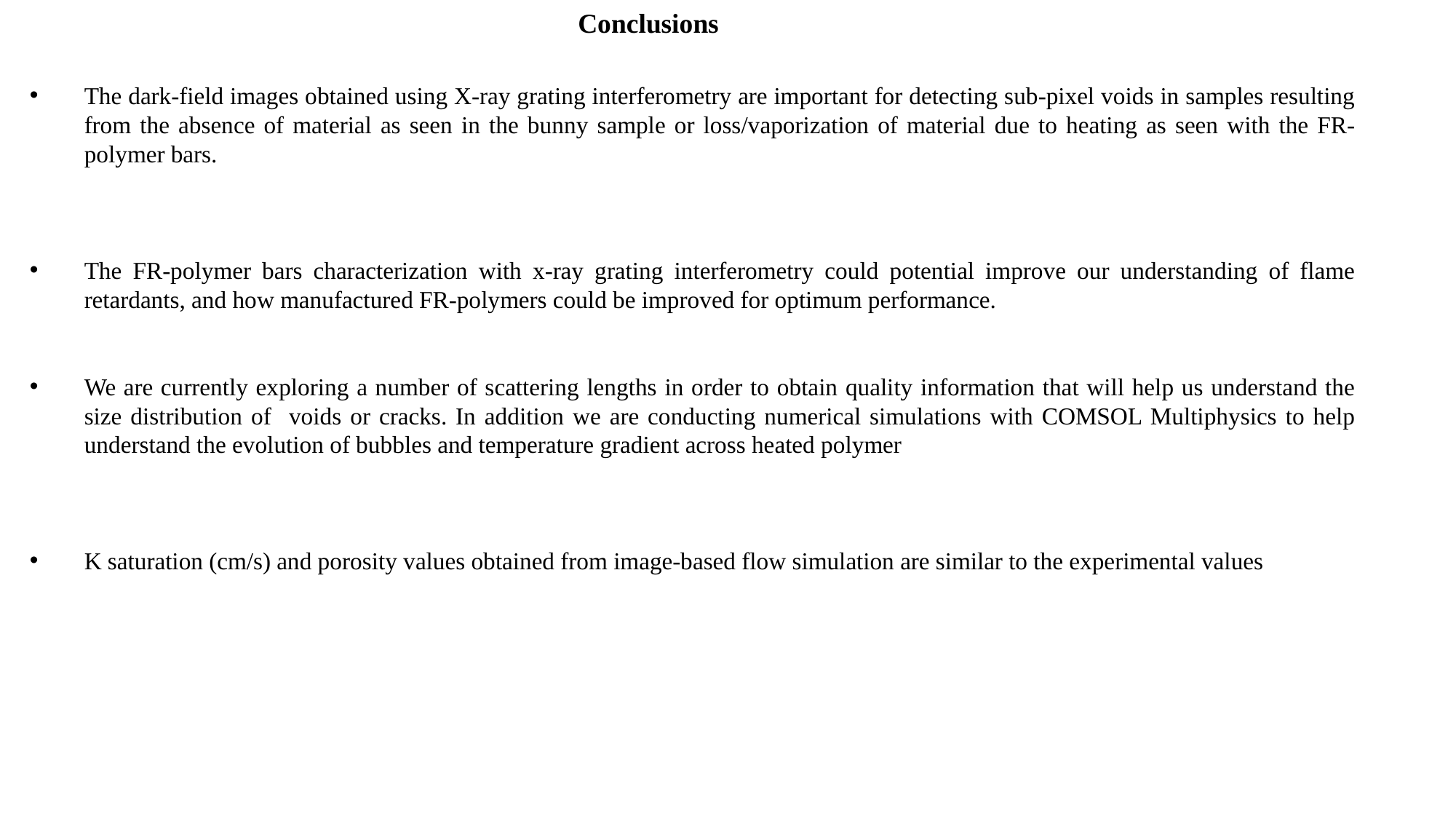

Conclusions
The dark-field images obtained using X-ray grating interferometry are important for detecting sub-pixel voids in samples resulting from the absence of material as seen in the bunny sample or loss/vaporization of material due to heating as seen with the FR-polymer bars.

The FR-polymer bars characterization with x-ray grating interferometry could potential improve our understanding of flame retardants, and how manufactured FR-polymers could be improved for optimum performance.

We are currently exploring a number of scattering lengths in order to obtain quality information that will help us understand the size distribution of  voids or cracks. In addition we are conducting numerical simulations with COMSOL Multiphysics to help understand the evolution of bubbles and temperature gradient across heated polymer

K saturation (cm/s) and porosity values obtained from image-based flow simulation are similar to the experimental values